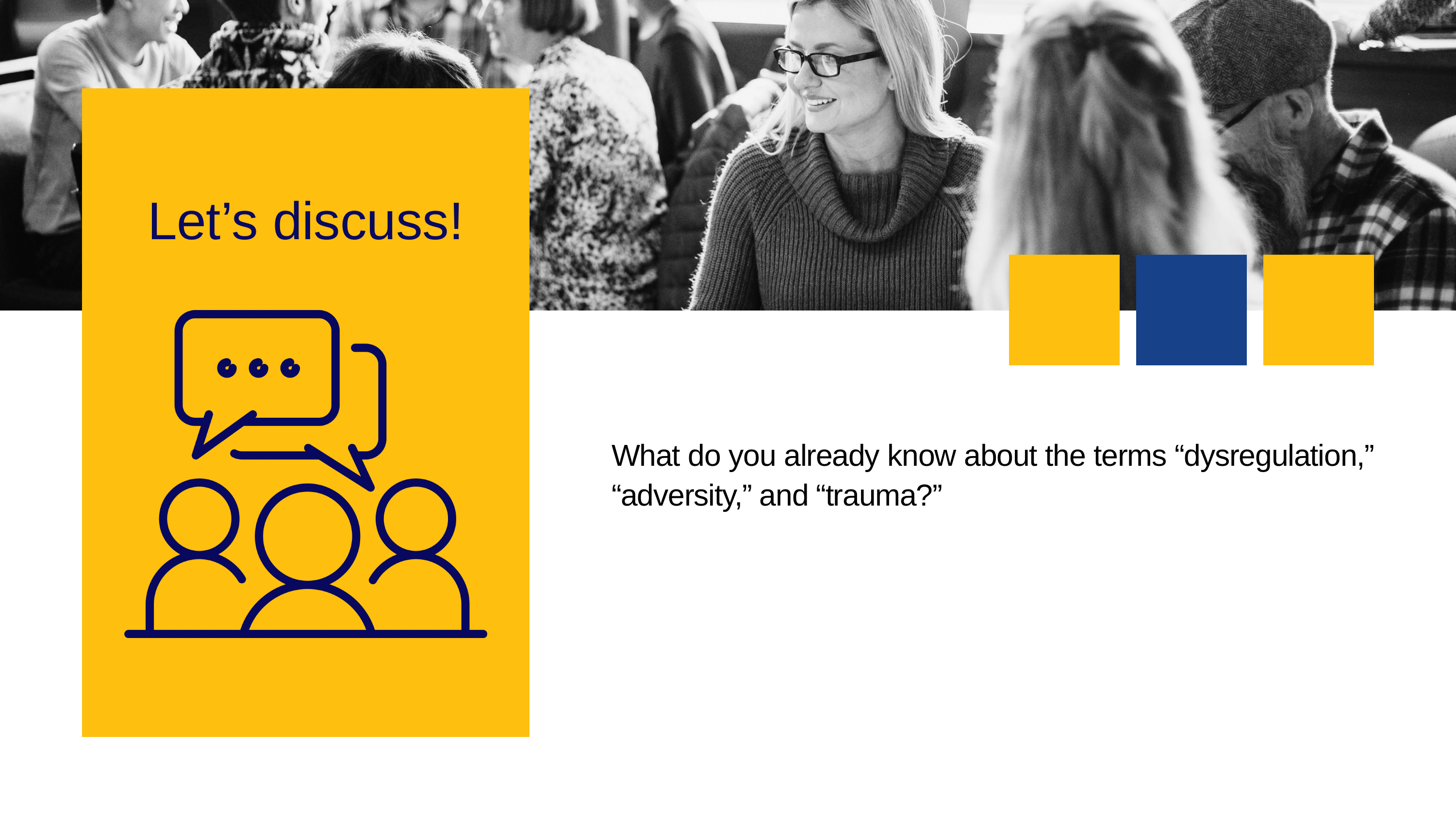

Let’s discuss!

What do you already know about the terms “dysregulation,” “adversity,” and “trauma?”